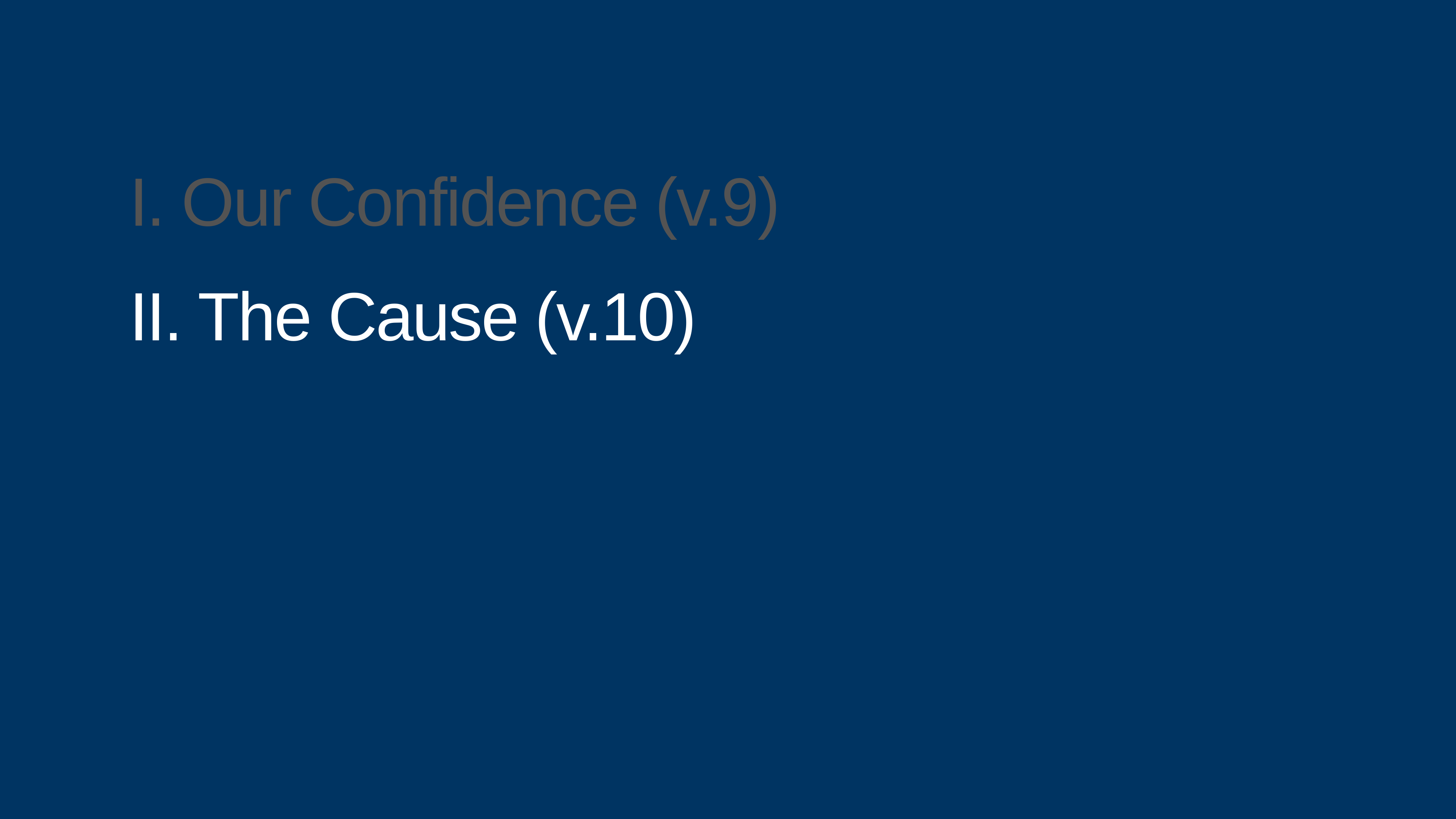

# I. Our Confidence (v.9)
II. The Cause (v.10)